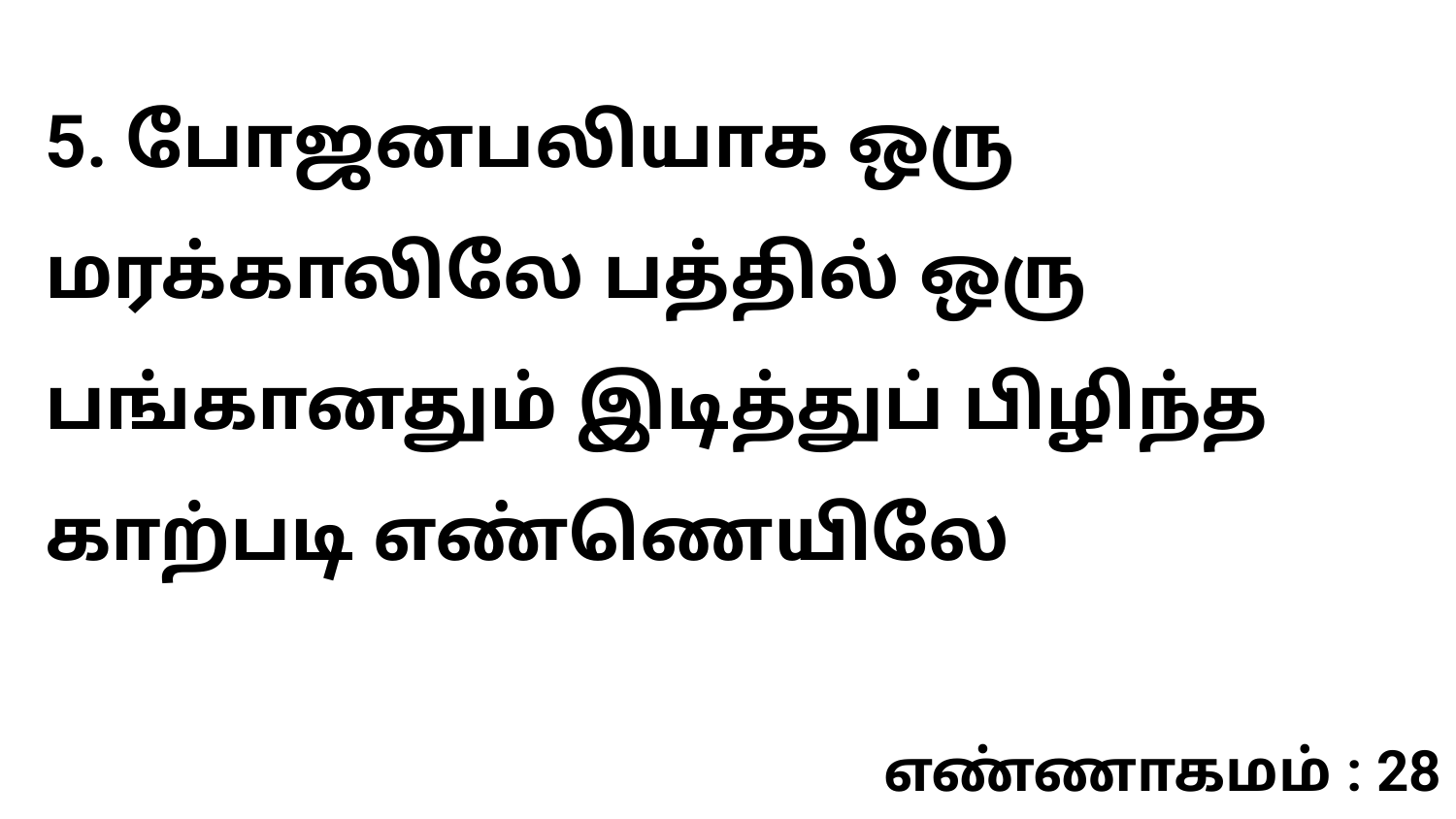

5. போஜனபலியாக ஒரு மரக்காலிலே பத்தில் ஒரு பங்கானதும் இடித்துப் பிழிந்த காற்படி எண்ணெயிலே
எண்ணாகமம் : 28